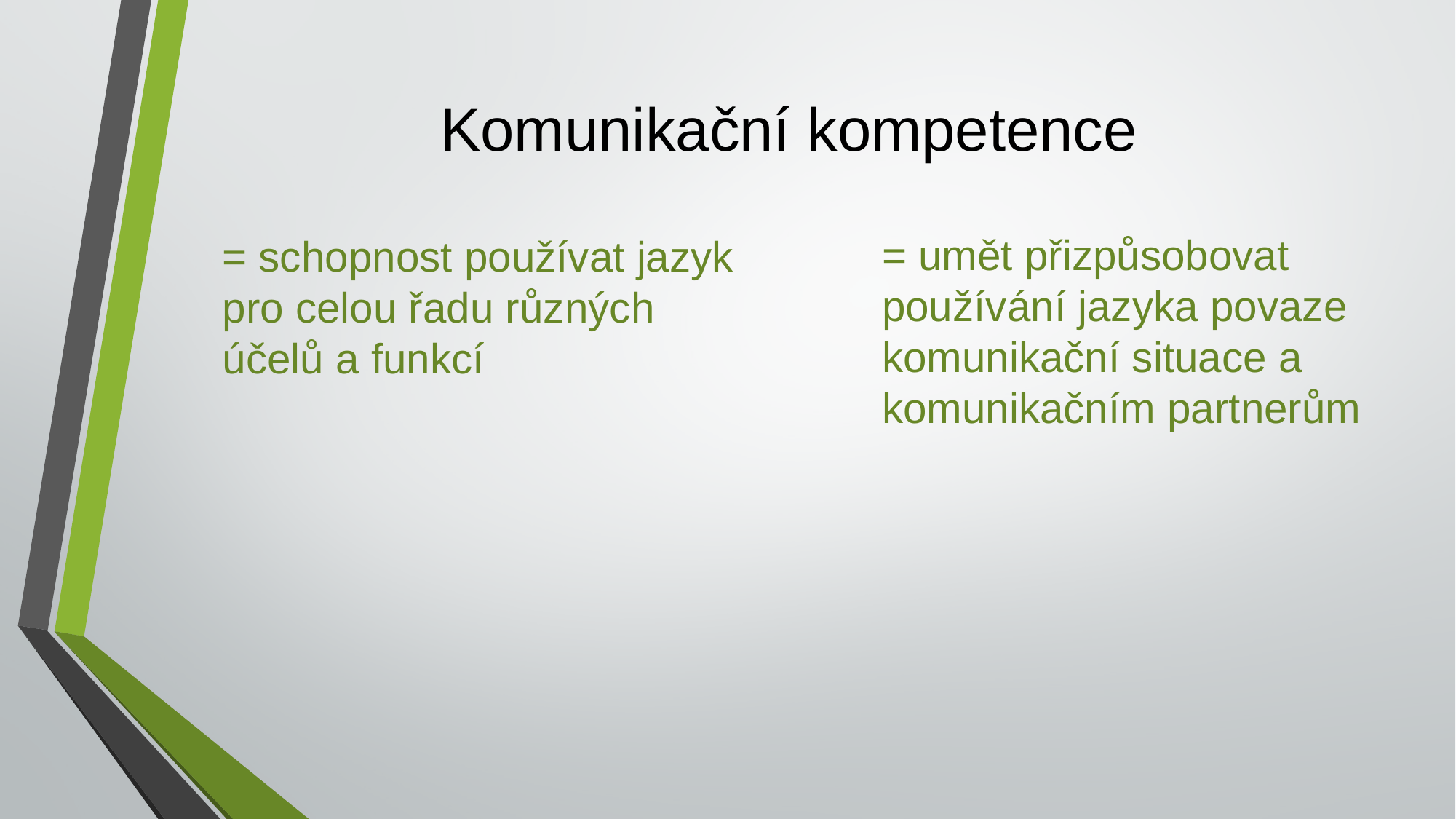

# Komunikační kompetence
= umět přizpůsobovat používání jazyka povaze komunikační situace a komunikačním partnerům
= schopnost používat jazyk pro celou řadu různých účelů a funkcí